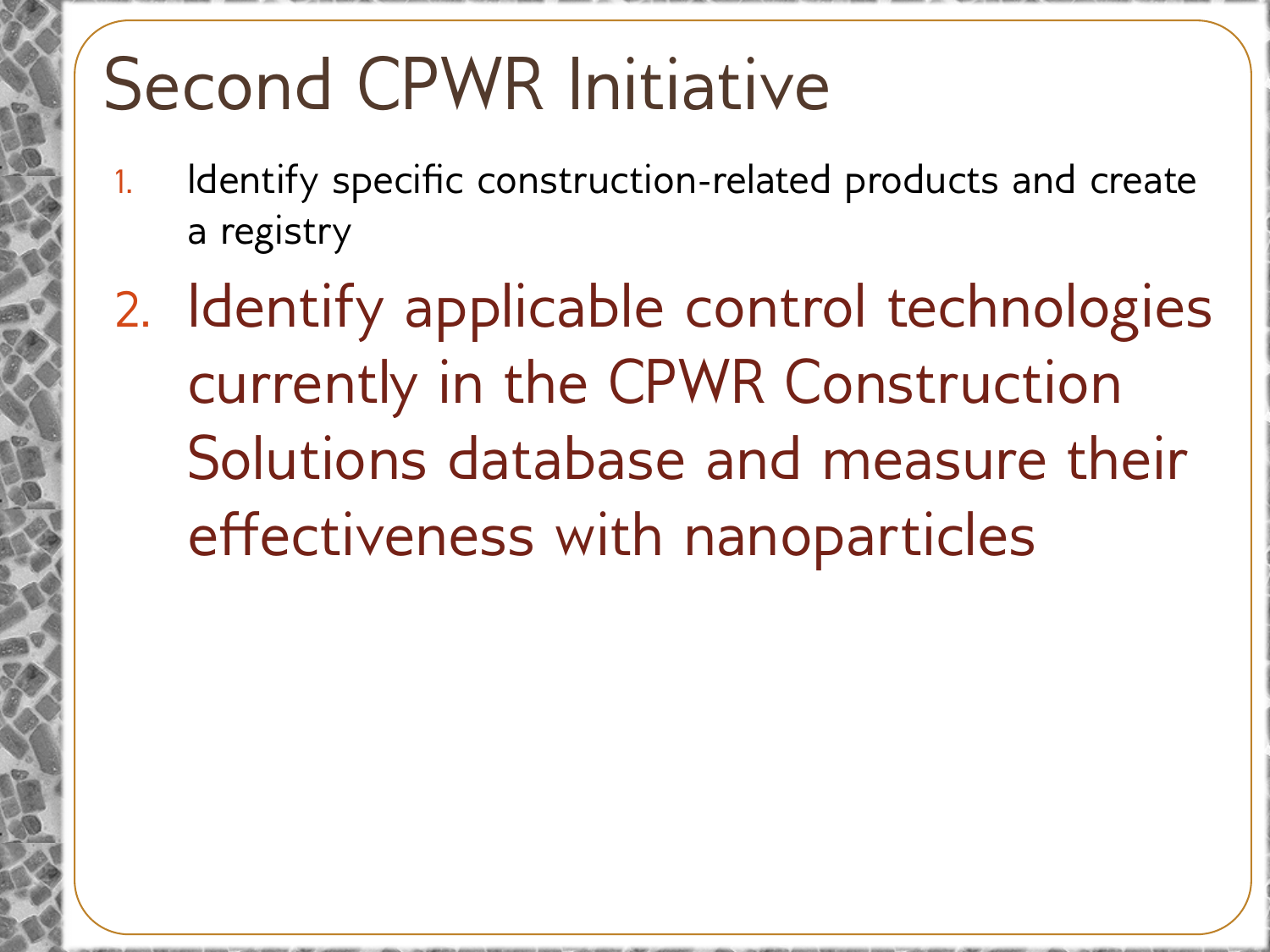

# Second CPWR Initiative
Identify specific construction-related products and create a registry
Identify applicable control technologies currently in the CPWR Construction Solutions database and measure their effectiveness with nanoparticles